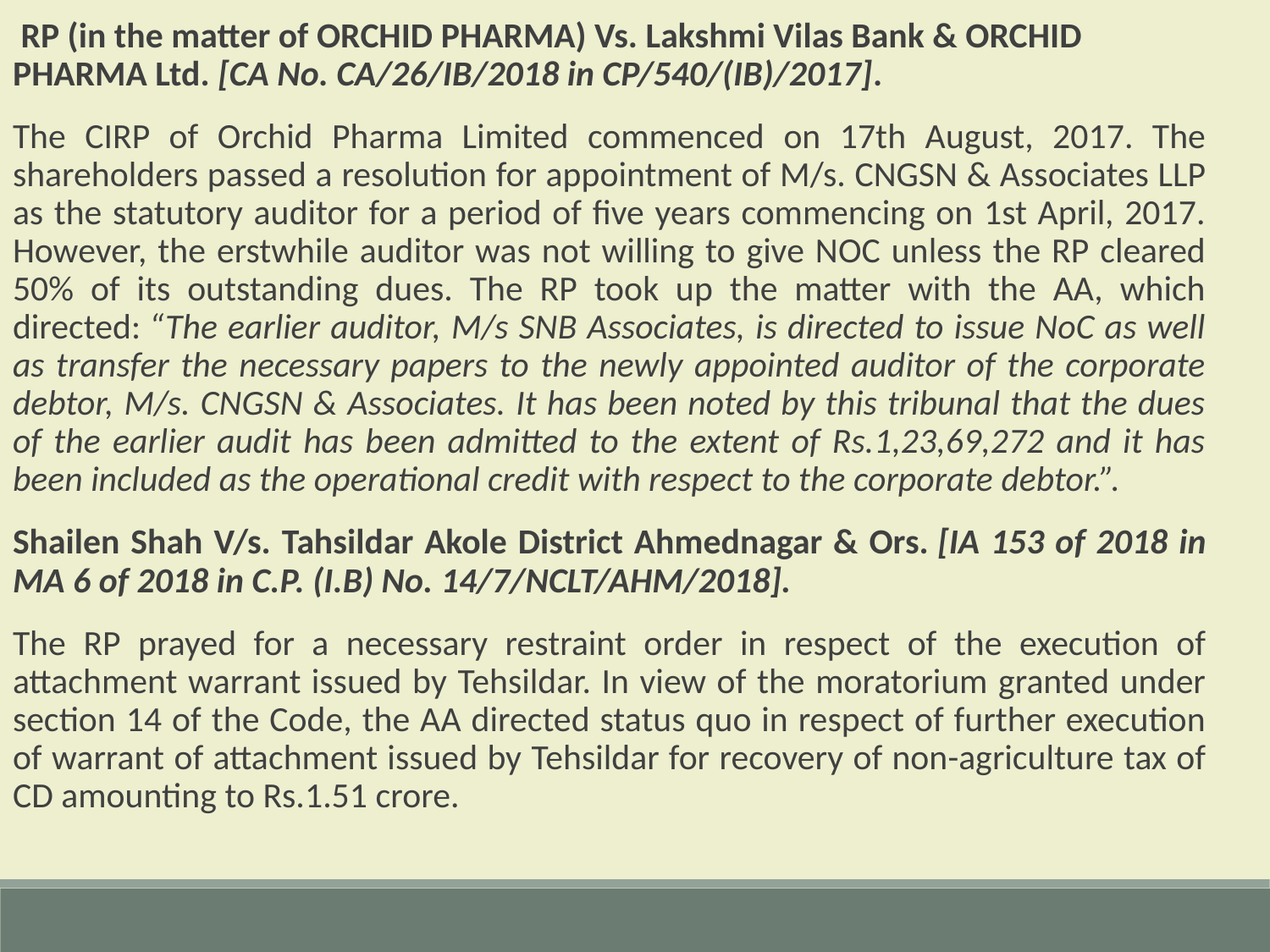

RP (in the matter of ORCHID PHARMA) Vs. Lakshmi Vilas Bank & ORCHID PHARMA Ltd. [CA No. CA/26/IB/2018 in CP/540/(IB)/2017].
The CIRP of Orchid Pharma Limited commenced on 17th August, 2017. The shareholders passed a resolution for appointment of M/s. CNGSN & Associates LLP as the statutory auditor for a period of five years commencing on 1st April, 2017. However, the erstwhile auditor was not willing to give NOC unless the RP cleared 50% of its outstanding dues. The RP took up the matter with the AA, which directed: “The earlier auditor, M/s SNB Associates, is directed to issue NoC as well as transfer the necessary papers to the newly appointed auditor of the corporate debtor, M/s. CNGSN & Associates. It has been noted by this tribunal that the dues of the earlier audit has been admitted to the extent of Rs.1,23,69,272 and it has been included as the operational credit with respect to the corporate debtor.”.
Shailen Shah V/s. Tahsildar Akole District Ahmednagar & Ors. [IA 153 of 2018 in MA 6 of 2018 in C.P. (I.B) No. 14/7/NCLT/AHM/2018].
The RP prayed for a necessary restraint order in respect of the execution of attachment warrant issued by Tehsildar. In view of the moratorium granted under section 14 of the Code, the AA directed status quo in respect of further execution of warrant of attachment issued by Tehsildar for recovery of non-agriculture tax of CD amounting to Rs.1.51 crore.